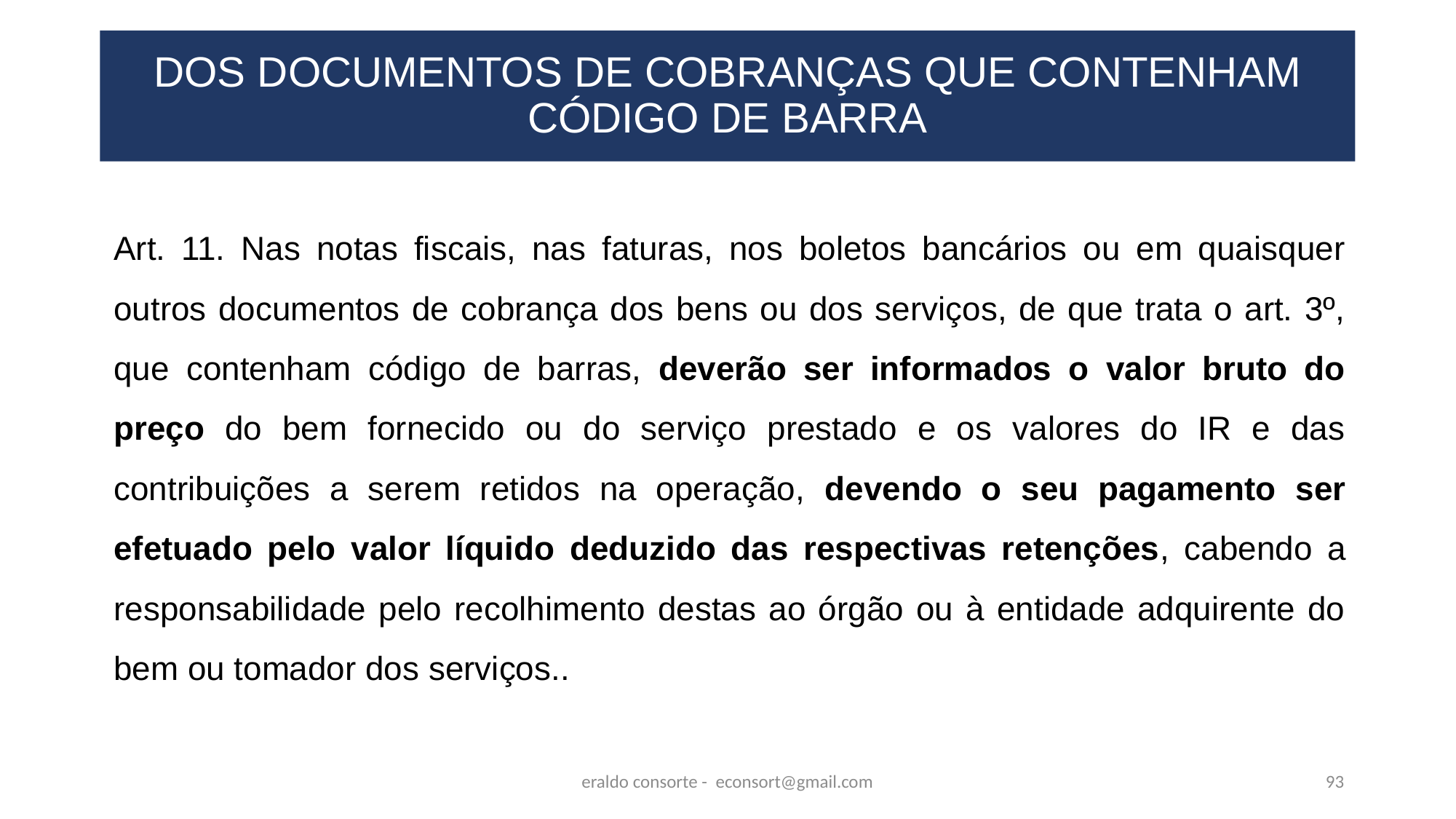

# DOS DOCUMENTOS DE COBRANÇAS QUE CONTENHAM CÓDIGO DE BARRA

Art. 11. Nas notas fiscais, nas faturas, nos boletos bancários ou em quaisquer outros documentos de cobrança dos bens ou dos serviços, de que trata o art. 3º, que contenham código de barras, deverão ser informados o valor bruto do preço do bem fornecido ou do serviço prestado e os valores do IR e das contribuições a serem retidos na operação, devendo o seu pagamento ser efetuado pelo valor líquido deduzido das respectivas retenções, cabendo a responsabilidade pelo recolhimento destas ao órgão ou à entidade adquirente do bem ou tomador dos serviços..
eraldo consorte -  econsort@gmail.com
93